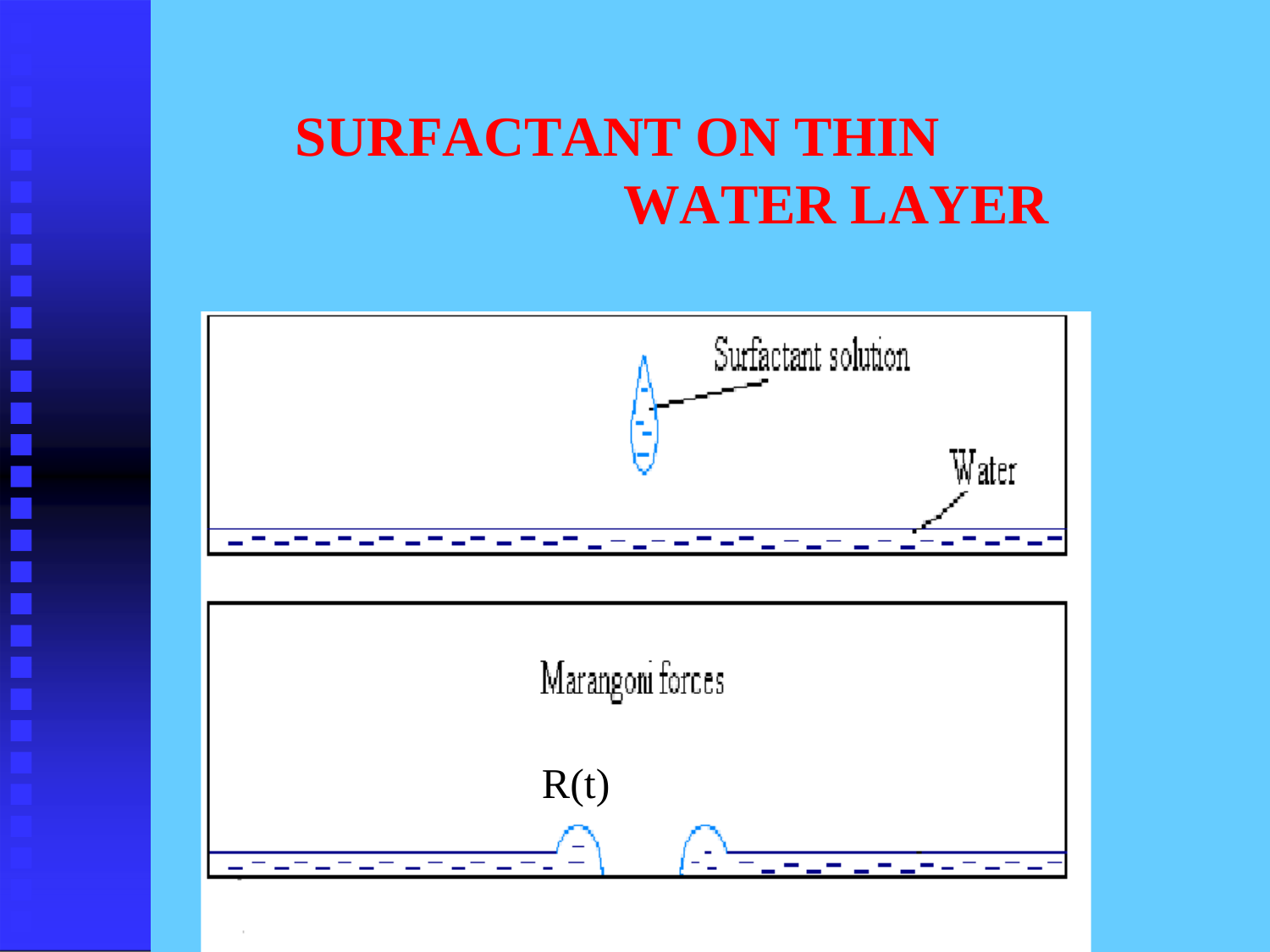

# SURFACTANT ON THIN WATER LAYER

R(t)